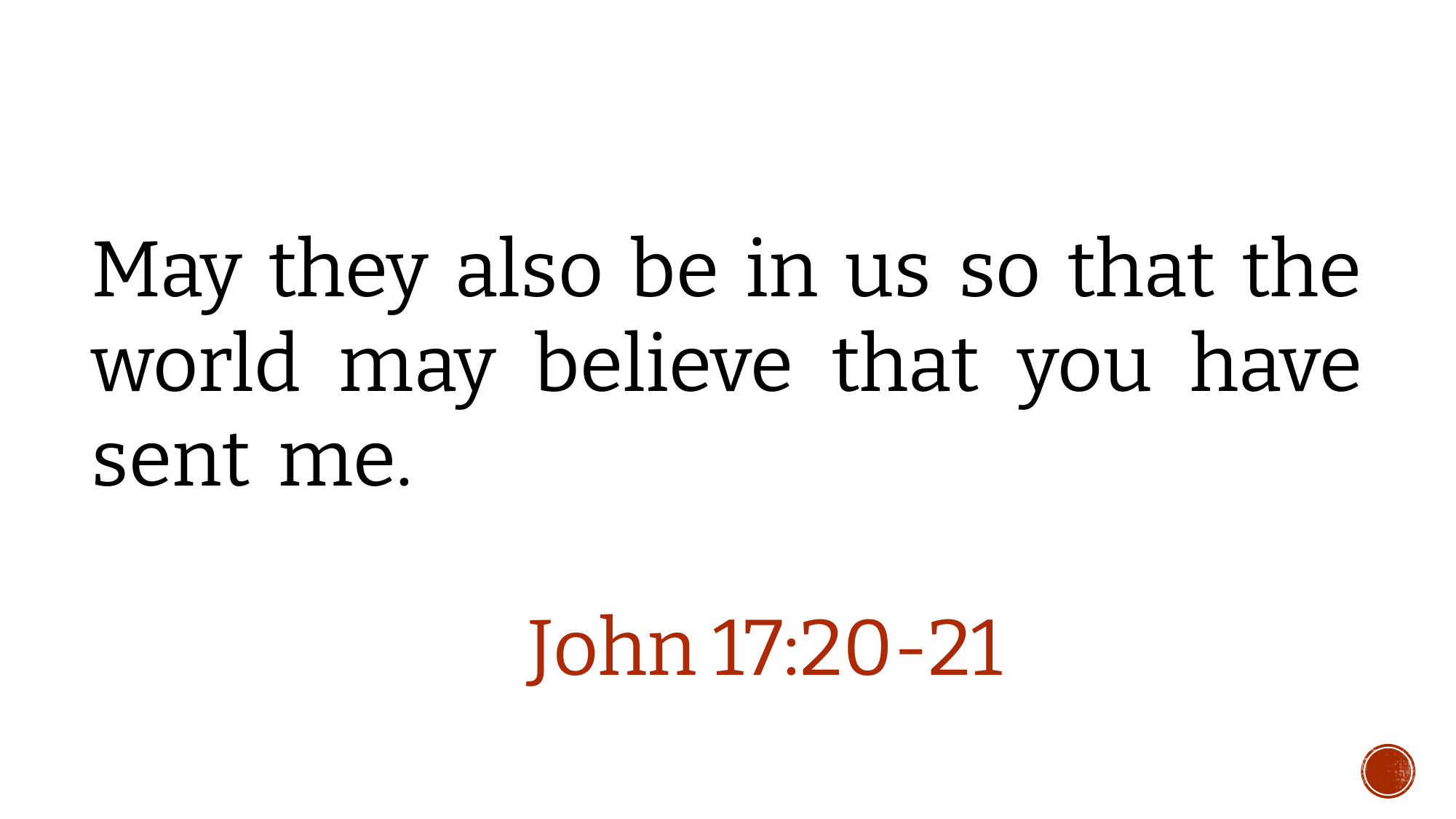

May they also be in us so that the world may believe that you have sent me.							     																	John 17:20-21